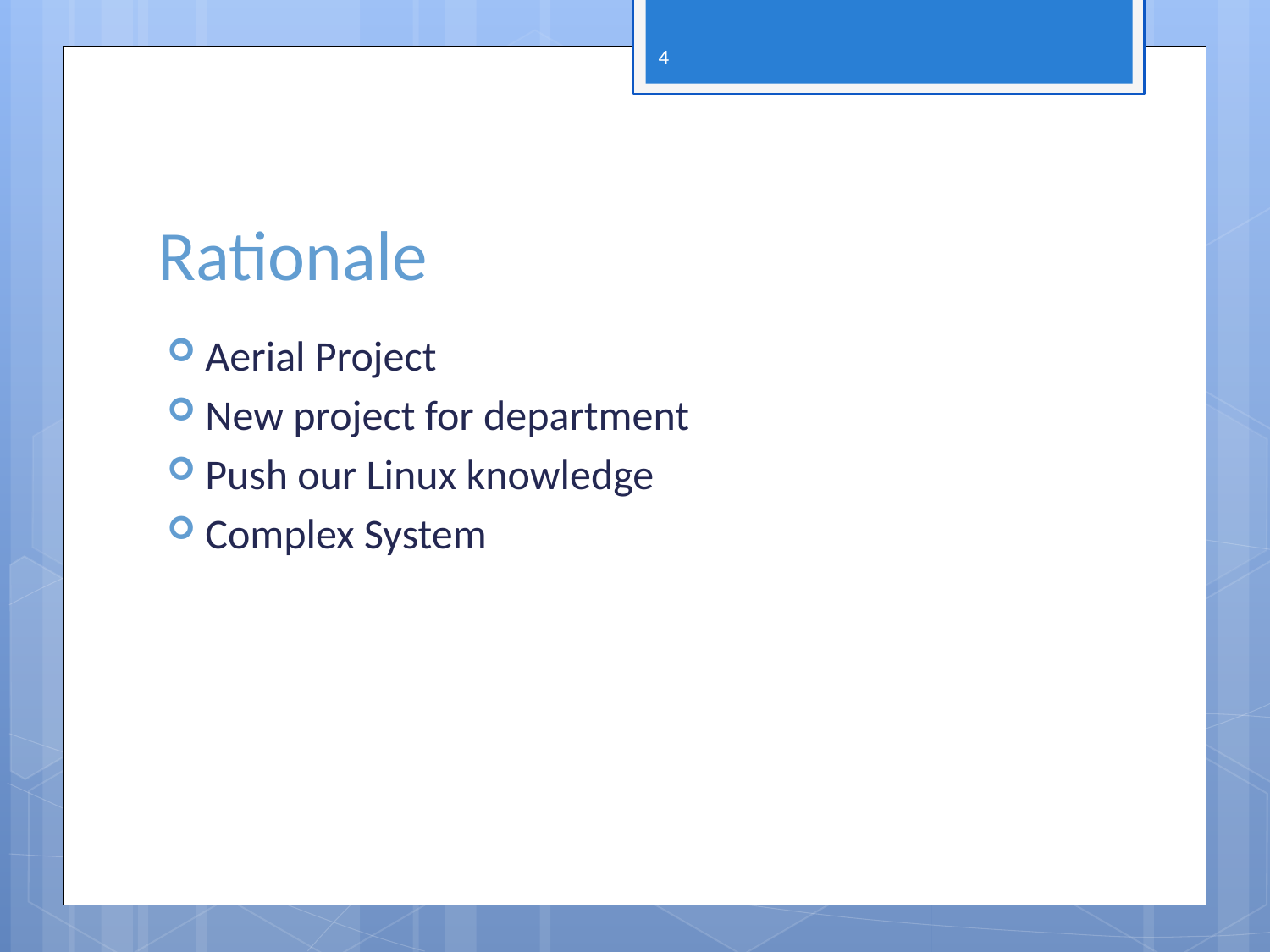

4
# Rationale
Aerial Project
New project for department
Push our Linux knowledge
Complex System